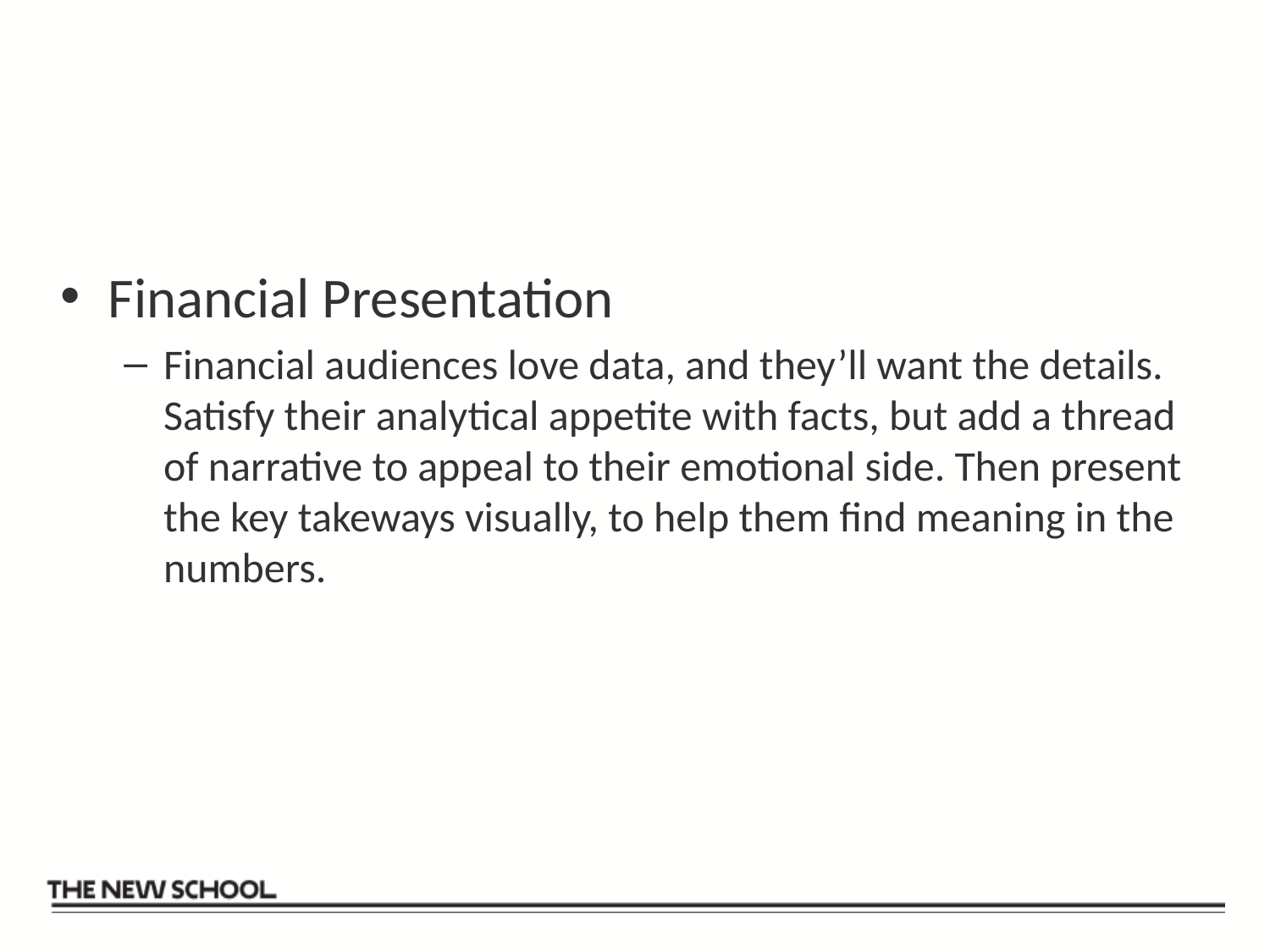

#

Financial Presentation
Financial audiences love data, and they’ll want the details. Satisfy their analytical appetite with facts, but add a thread of narrative to appeal to their emotional side. Then present the key takeways visually, to help them find meaning in the numbers.